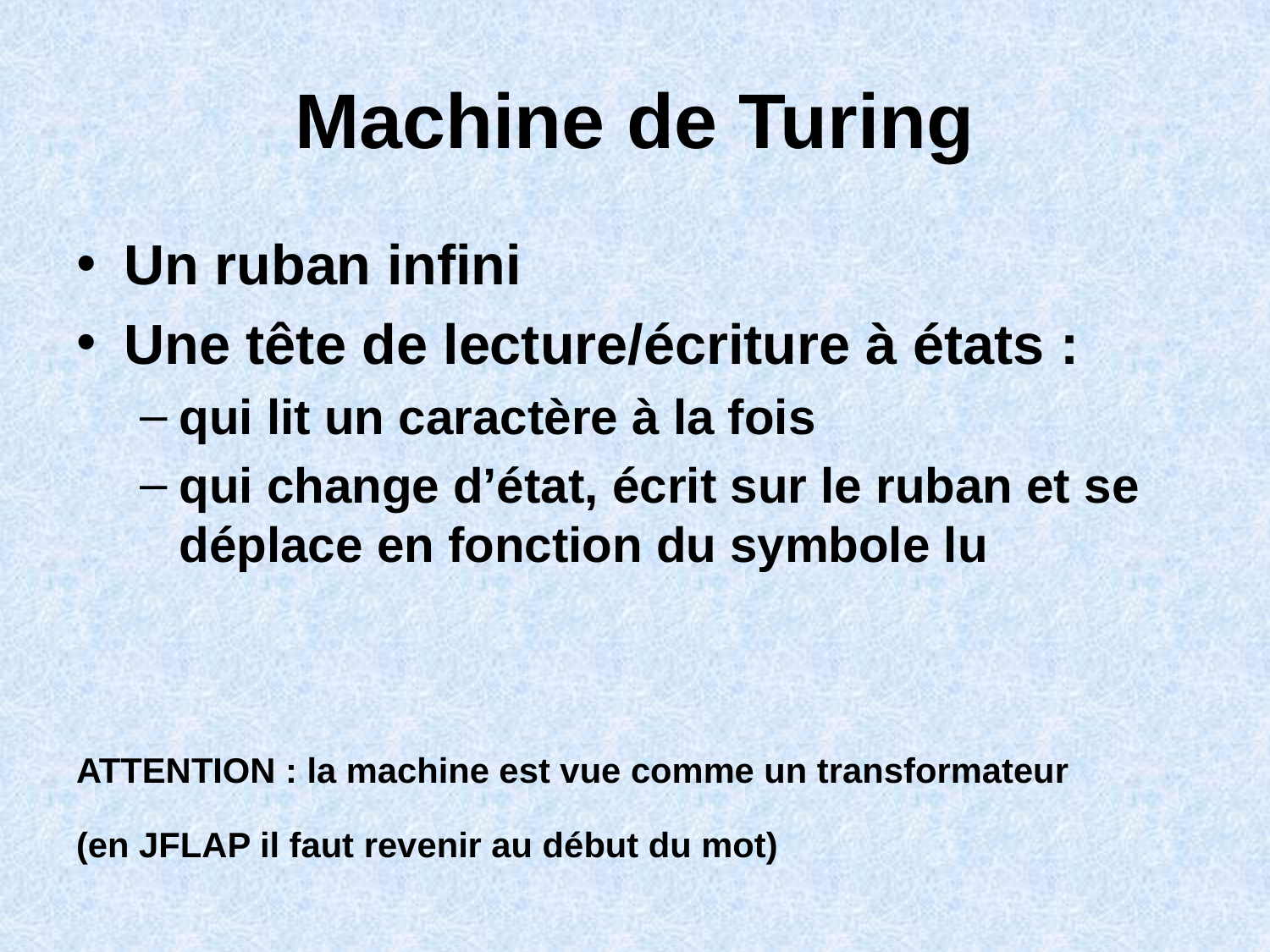

# Machine de Turing
Un ruban infini
Une tête de lecture/écriture à états :
qui lit un caractère à la fois
qui change d’état, écrit sur le ruban et se déplace en fonction du symbole lu

ATTENTION : la machine est vue comme un transformateur
(en JFLAP il faut revenir au début du mot)